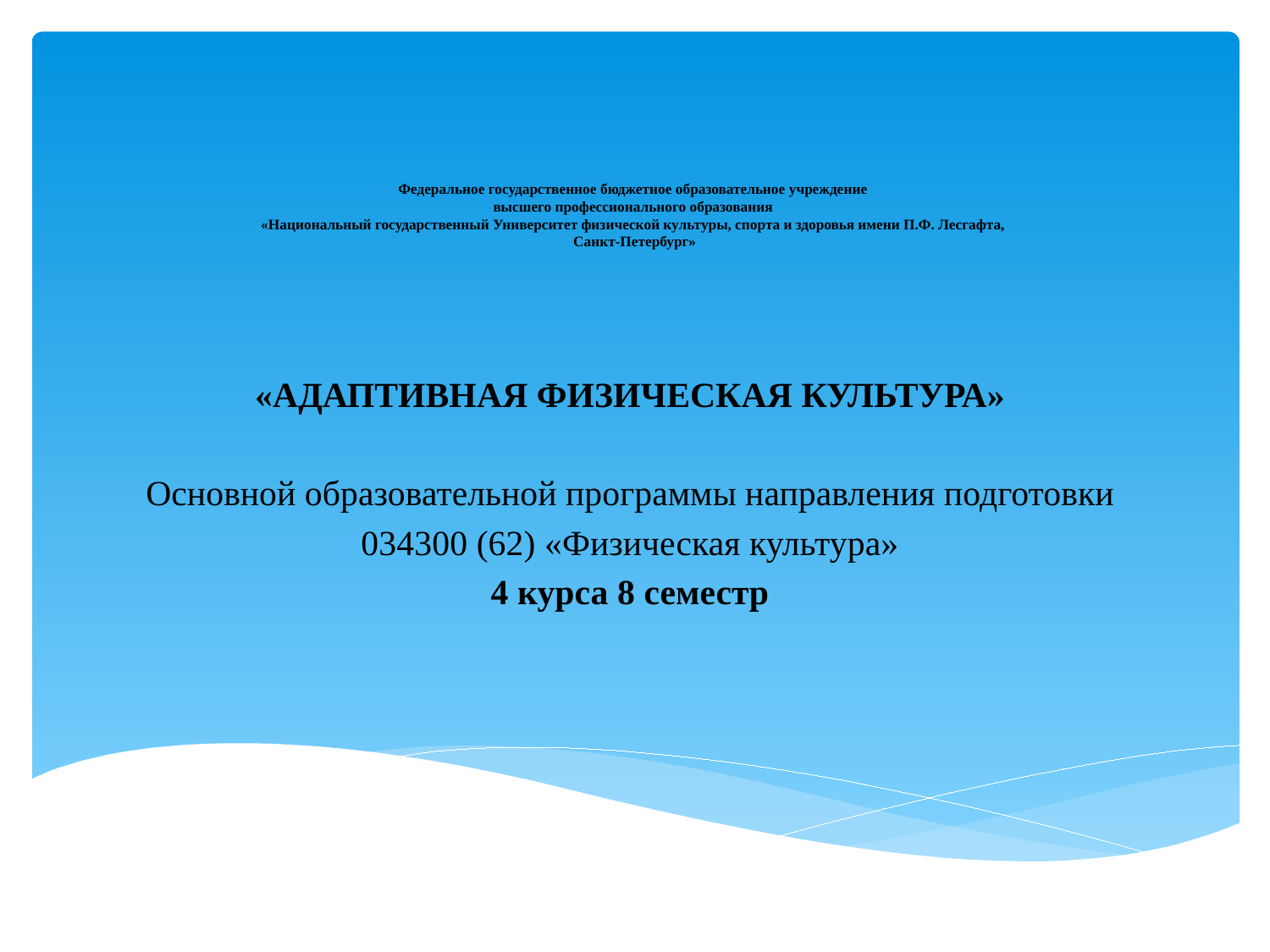

# Федеральное государственное бюджетное образовательное учреждение высшего профессионального образования «Национальный государственный Университет физической культуры, спорта и здоровья имени П.Ф. Лесгафта, Санкт-Петербург»

«АДАПТИВНАЯ ФИЗИЧЕСКАЯ КУЛЬТУРА»

Основной образовательной программы направления подготовки
034300 (62) «Физическая культура»
4 курса 8 семестр